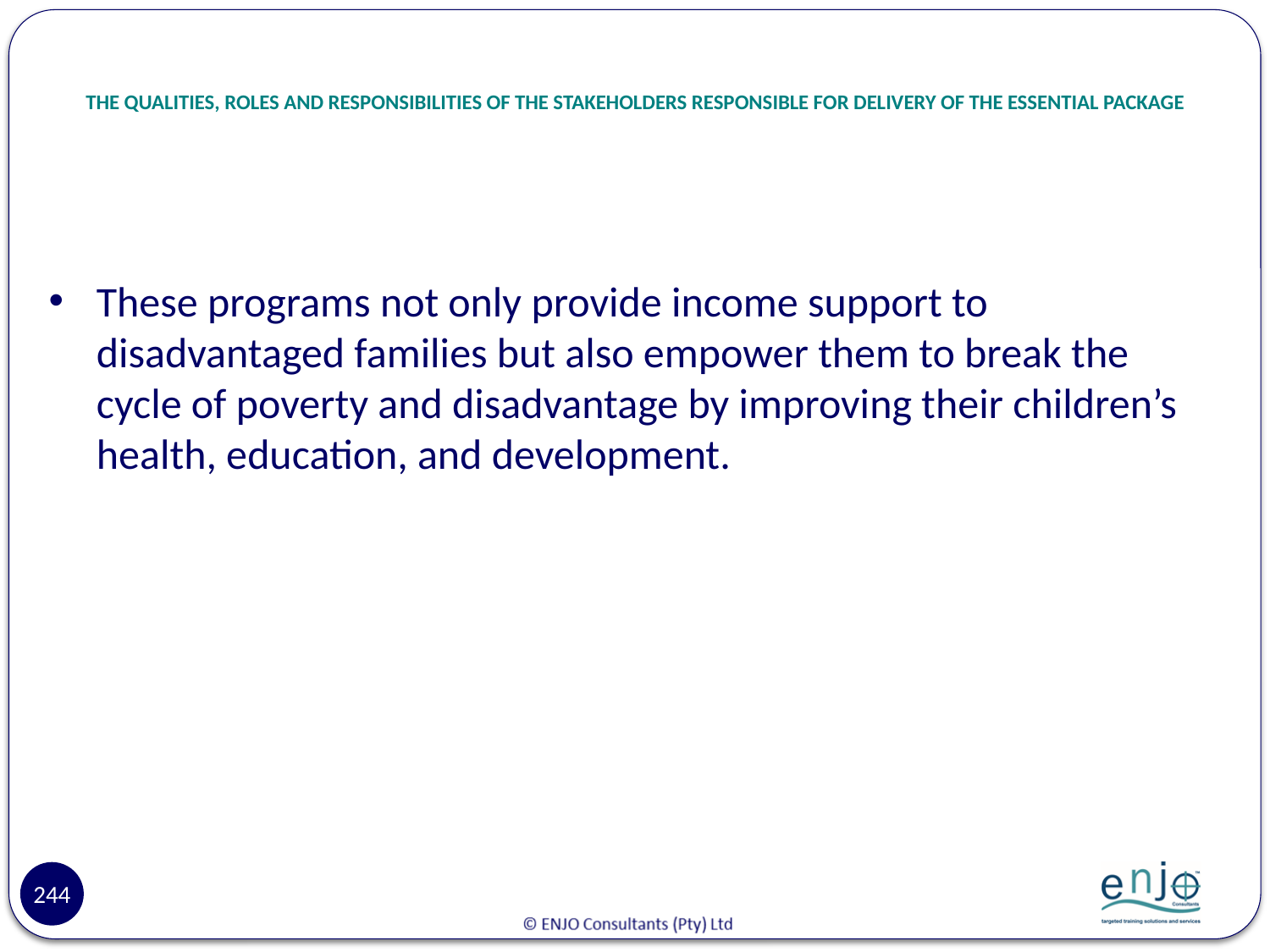

# THE QUALITIES, ROLES AND RESPONSIBILITIES OF THE STAKEHOLDERS RESPONSIBLE FOR DELIVERY OF THE ESSENTIAL PACKAGE

These programs not only provide income support to disadvantaged families but also empower them to break the cycle of poverty and disadvantage by improving their children’s health, education, and development.

244